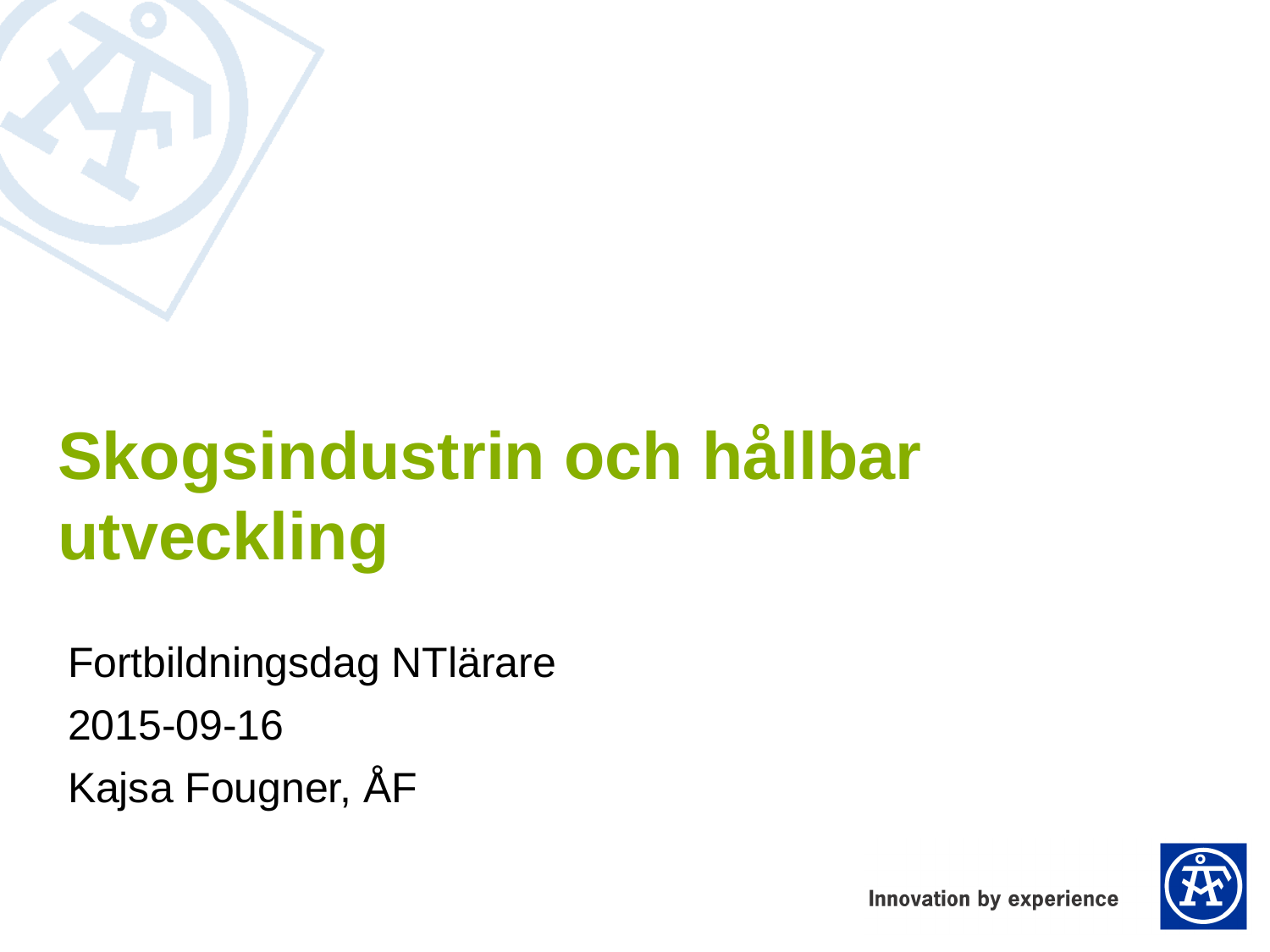

# Skogsindustrin och hållbar utveckling
Fortbildningsdag NTlärare
2015-09-16
Kajsa Fougner, ÅF